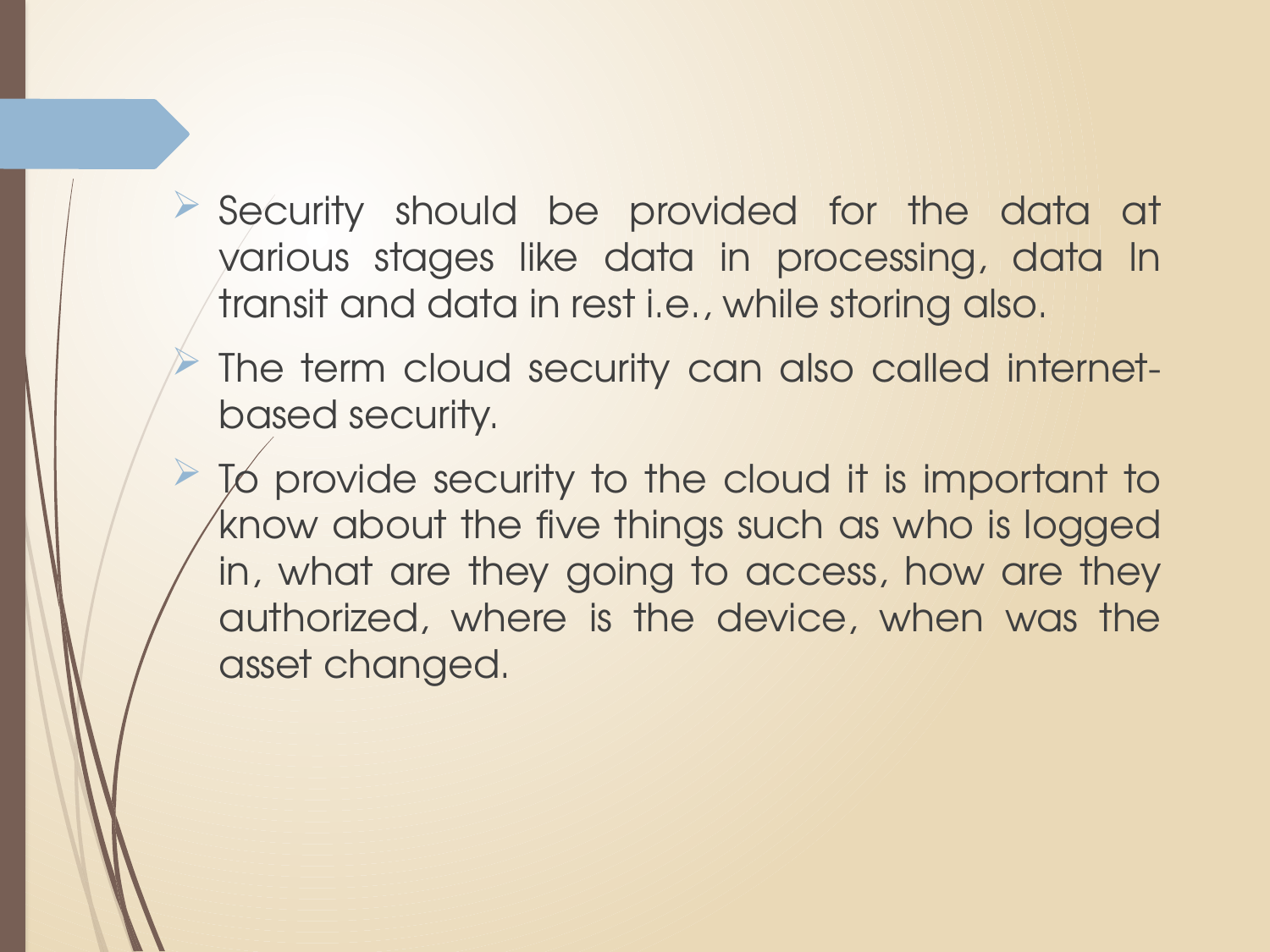

Security should be provided for the data at various stages like data in processing, data In transit and data in rest i.e., while storing also.
The term cloud security can also called internet-based security.
To provide security to the cloud it is important to know about the five things such as who is logged in, what are they going to access, how are they authorized, where is the device, when was the asset changed.